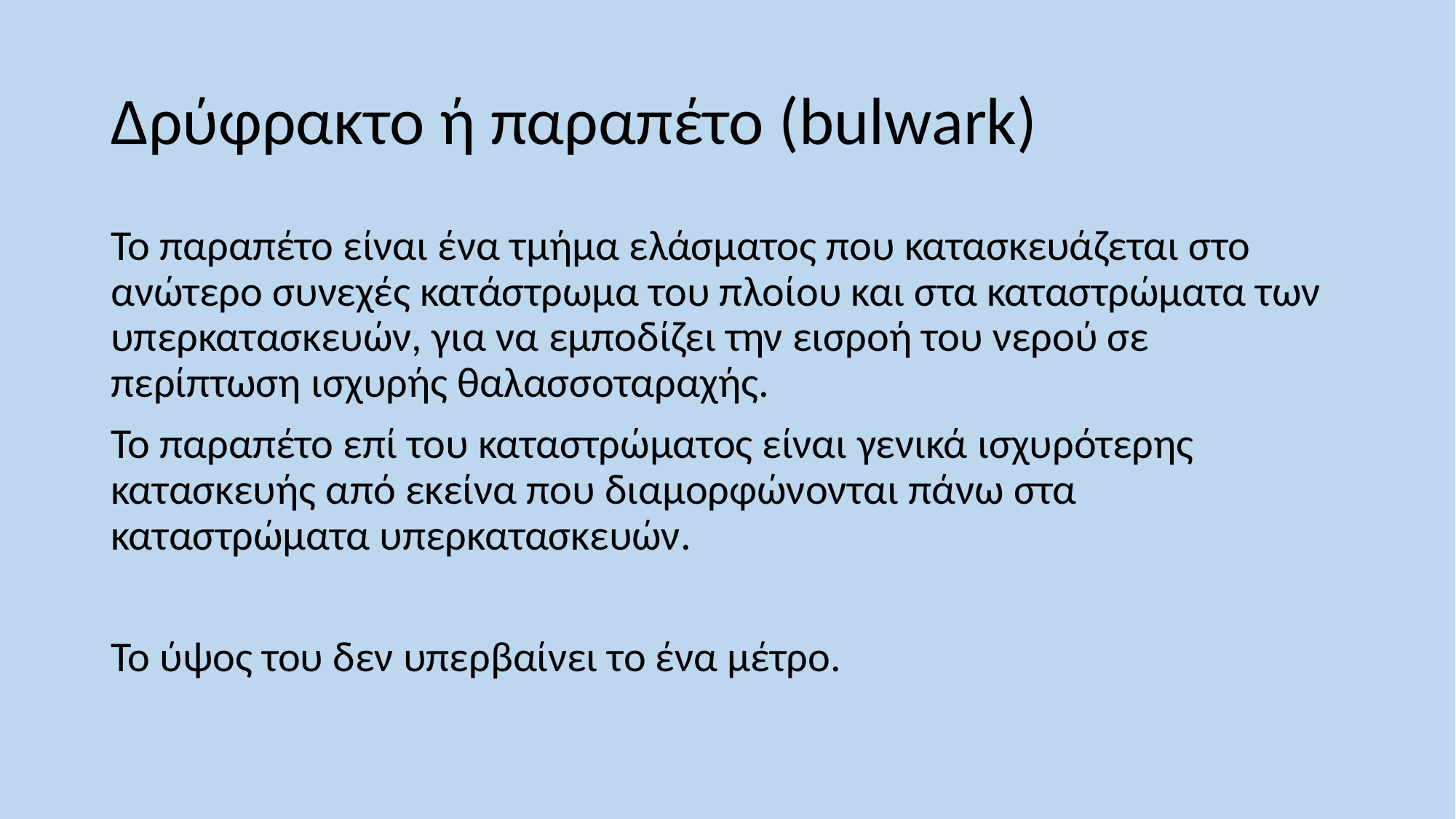

# Δρύφρακτο ή παραπέτο (bulwark)
Το παραπέτο είναι ένα τμήμα ελάσματος που κατασκευάζεται στο ανώτερο συνεχές κατάστρωμα του πλοίου και στα καταστρώματα των υπερκατασκευών, για να εμποδίζει την εισροή του νερού σε περίπτωση ισχυρής θαλασσοταραχής.
Το παραπέτο επί του καταστρώματος είναι γενικά ισχυρότερης κατασκευής από εκείνα που διαμορφώνονται πάνω στα καταστρώματα υπερκατασκευών.

Το ύψος του δεν υπερβαίνει το ένα μέτρο.